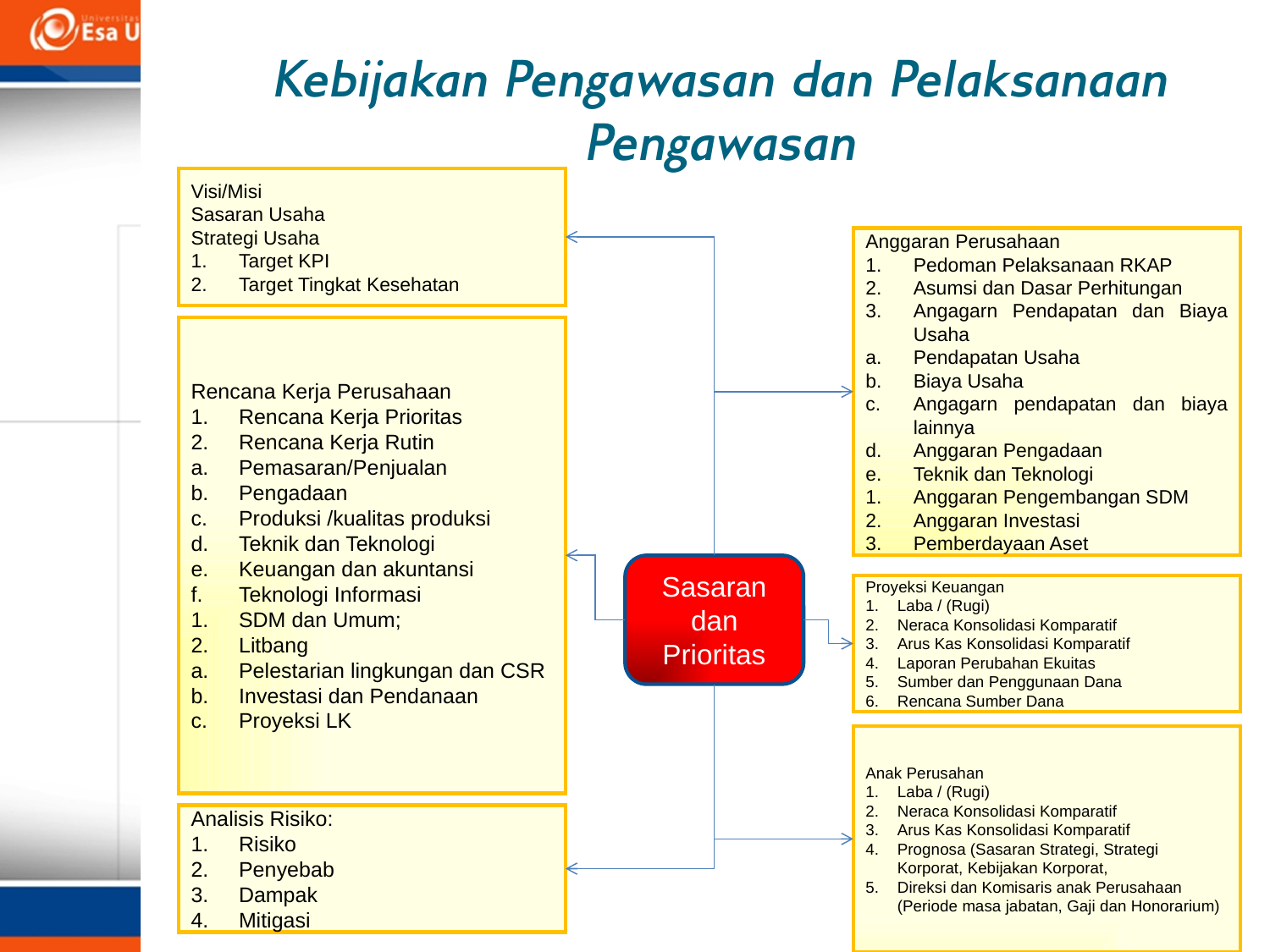

Kebijakan Pengawasan dan Pelaksanaan Pengawasan
Visi/Misi
Sasaran Usaha
Strategi Usaha
Target KPI
Target Tingkat Kesehatan
Anggaran Perusahaan
Pedoman Pelaksanaan RKAP
Asumsi dan Dasar Perhitungan
Angagarn Pendapatan dan Biaya Usaha
Pendapatan Usaha
Biaya Usaha
Angagarn pendapatan dan biaya lainnya
Anggaran Pengadaan
Teknik dan Teknologi
Anggaran Pengembangan SDM
Anggaran Investasi
Pemberdayaan Aset
Rencana Kerja Perusahaan
Rencana Kerja Prioritas
Rencana Kerja Rutin
Pemasaran/Penjualan
Pengadaan
Produksi /kualitas produksi
Teknik dan Teknologi
Keuangan dan akuntansi
Teknologi Informasi
SDM dan Umum;
Litbang
Pelestarian lingkungan dan CSR
Investasi dan Pendanaan
Proyeksi LK
Sasaran dan Prioritas
Proyeksi Keuangan
Laba / (Rugi)
Neraca Konsolidasi Komparatif
Arus Kas Konsolidasi Komparatif
Laporan Perubahan Ekuitas
Sumber dan Penggunaan Dana
Rencana Sumber Dana
Anak Perusahan
Laba / (Rugi)
Neraca Konsolidasi Komparatif
Arus Kas Konsolidasi Komparatif
Prognosa (Sasaran Strategi, Strategi Korporat, Kebijakan Korporat,
Direksi dan Komisaris anak Perusahaan  (Periode masa jabatan, Gaji dan Honorarium)
Analisis Risiko:
Risiko
Penyebab
Dampak
Mitigasi